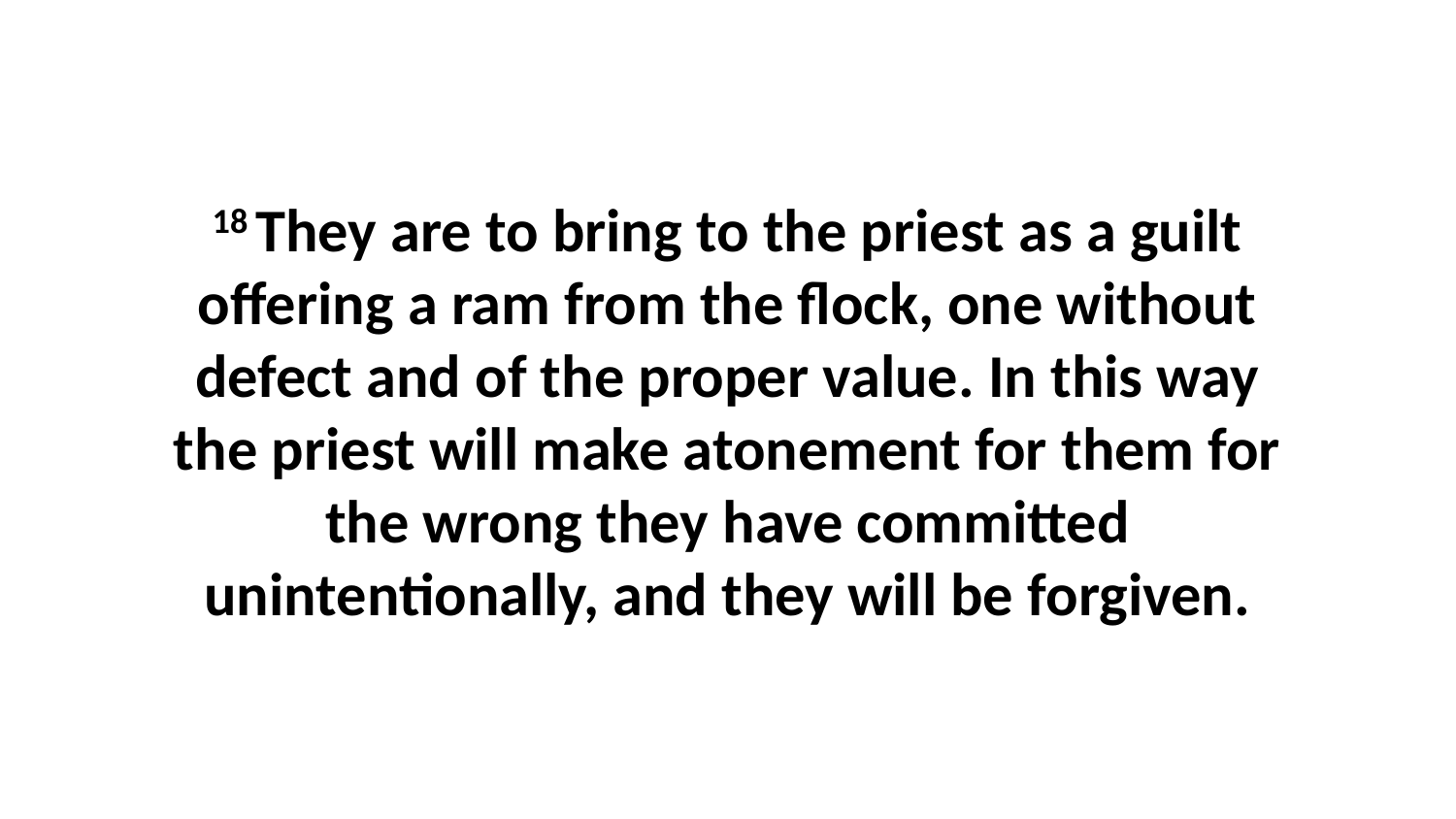

18 They are to bring to the priest as a guilt offering a ram from the flock, one without defect and of the proper value. In this way the priest will make atonement for them for the wrong they have committed unintentionally, and they will be forgiven.